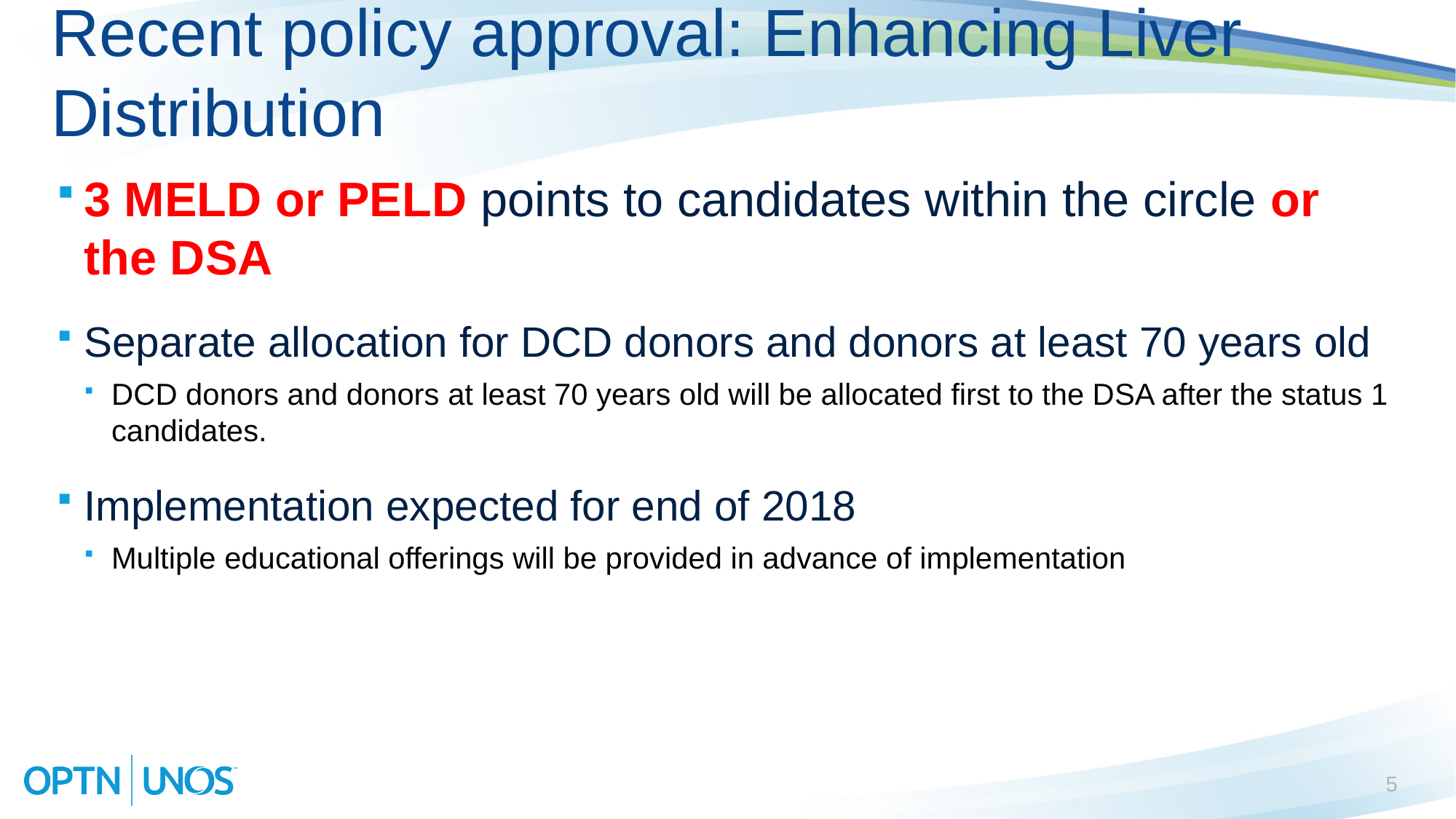

# Recent policy approval: Enhancing Liver Distribution
3 MELD or PELD points to candidates within the circle or the DSA
Separate allocation for DCD donors and donors at least 70 years old
DCD donors and donors at least 70 years old will be allocated first to the DSA after the status 1 candidates.
Implementation expected for end of 2018
Multiple educational offerings will be provided in advance of implementation

5